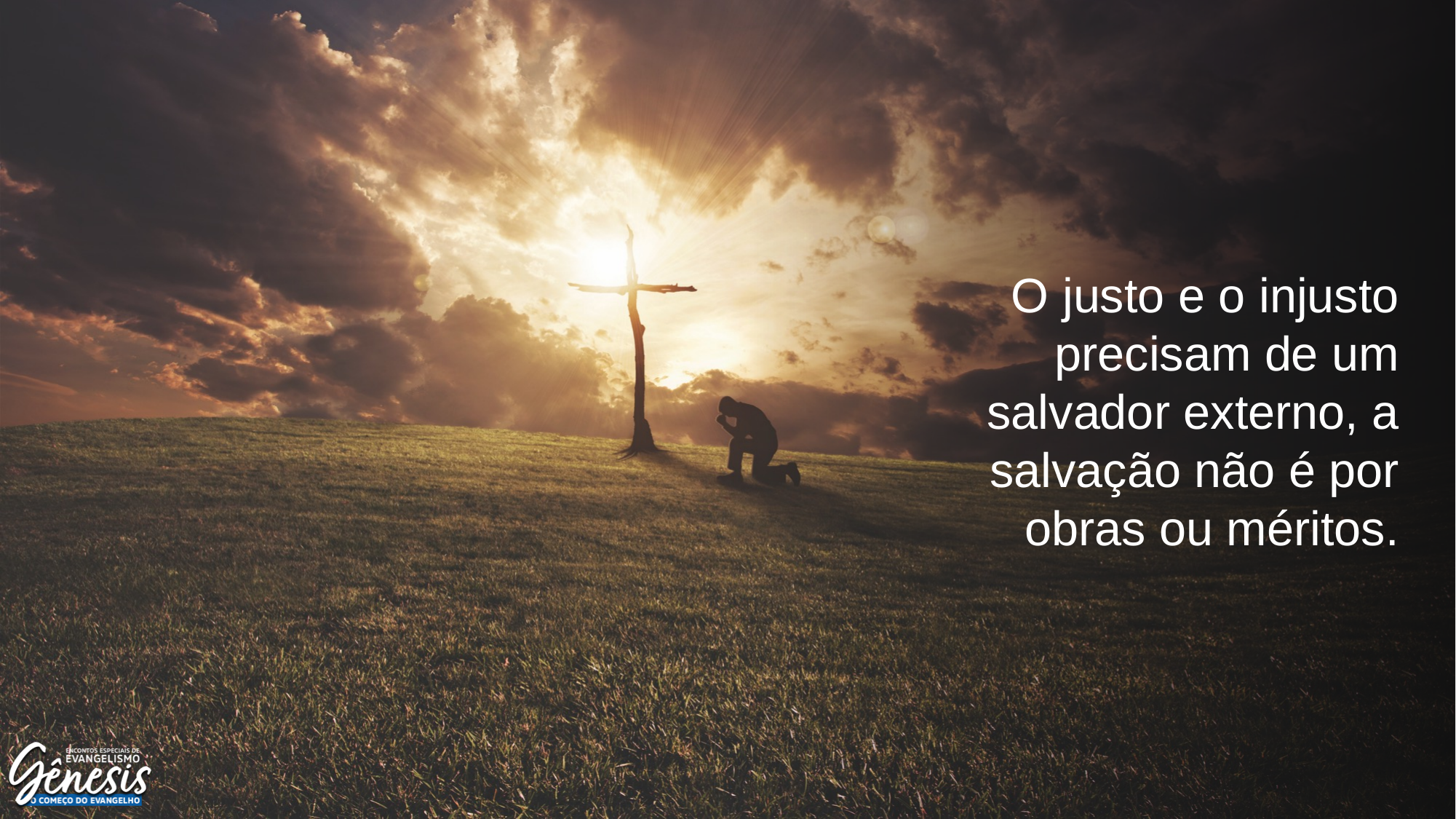

O justo e o injusto precisam de um salvador externo, a salvação não é por obras ou méritos.